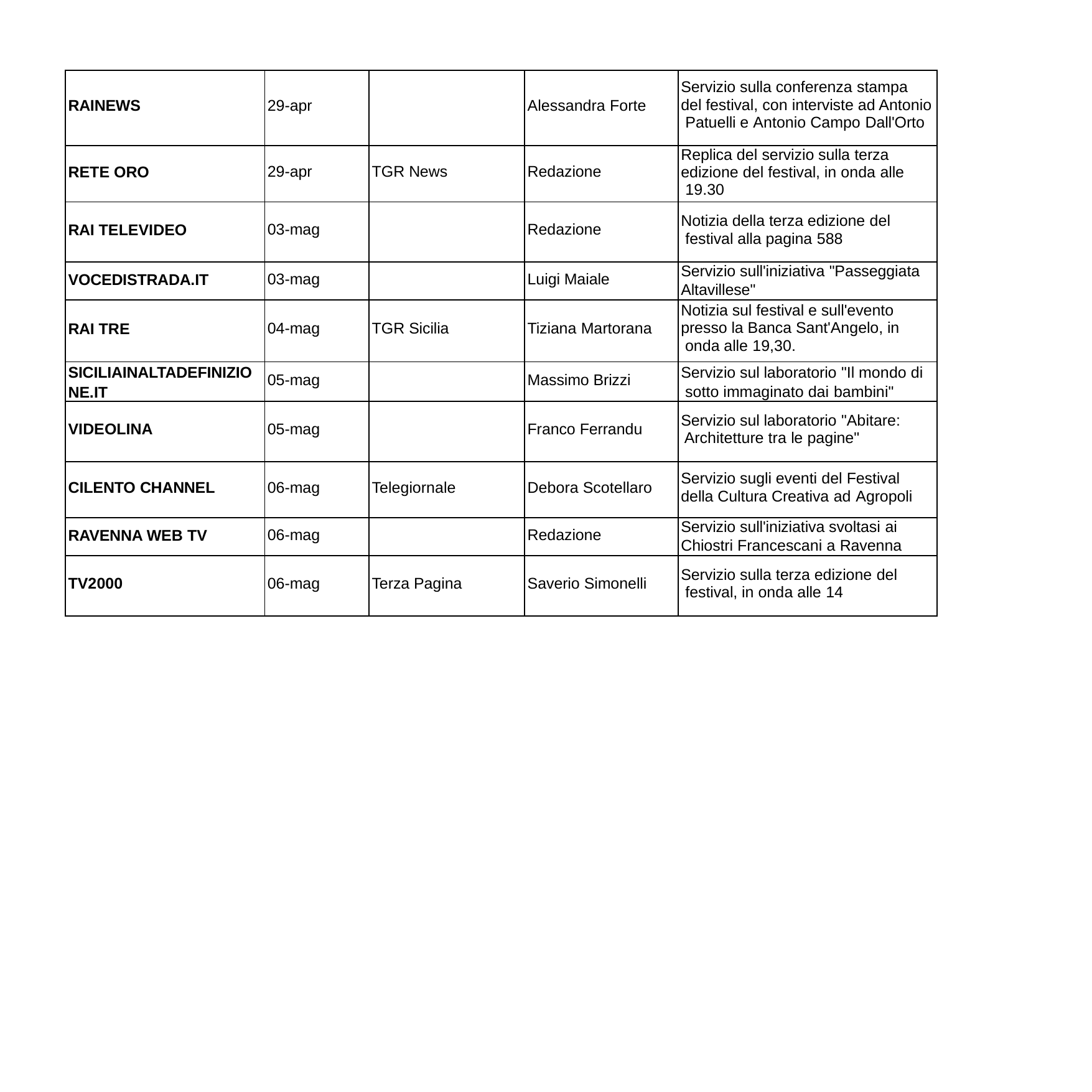

| RAINEWS | 29-apr |  | Alessandra Forte | Servizio sulla conferenza stampa del festival, con interviste ad Antonio Patuelli e Antonio Campo Dall'Orto |
| --- | --- | --- | --- | --- |
| RETE ORO | 29-apr | TGR News | Redazione | Replica del servizio sulla terza edizione del festival, in onda alle 19.30 |
| RAI TELEVIDEO | 03-mag |  | Redazione | Notizia della terza edizione del festival alla pagina 588 |
| VOCEDISTRADA.IT | 03-mag |  | Luigi Maiale | Servizio sull'iniziativa "Passeggiata Altavillese" |
| RAI TRE | 04-mag | TGR Sicilia | Tiziana Martorana | Notizia sul festival e sull'evento presso la Banca Sant'Angelo, in onda alle 19,30. |
| SICILIAINALTADEFINIZIO NE.IT | 05-mag |  | Massimo Brizzi | Servizio sul laboratorio "Il mondo di sotto immaginato dai bambini" |
| VIDEOLINA | 05-mag |  | Franco Ferrandu | Servizio sul laboratorio "Abitare: Architetture tra le pagine" |
| CILENTO CHANNEL | 06-mag | Telegiornale | Debora Scotellaro | Servizio sugli eventi del Festival della Cultura Creativa ad Agropoli |
| RAVENNA WEB TV | 06-mag |  | Redazione | Servizio sull'iniziativa svoltasi ai Chiostri Francescani a Ravenna |
| TV2000 | 06-mag | Terza Pagina | Saverio Simonelli | Servizio sulla terza edizione del festival, in onda alle 14 |